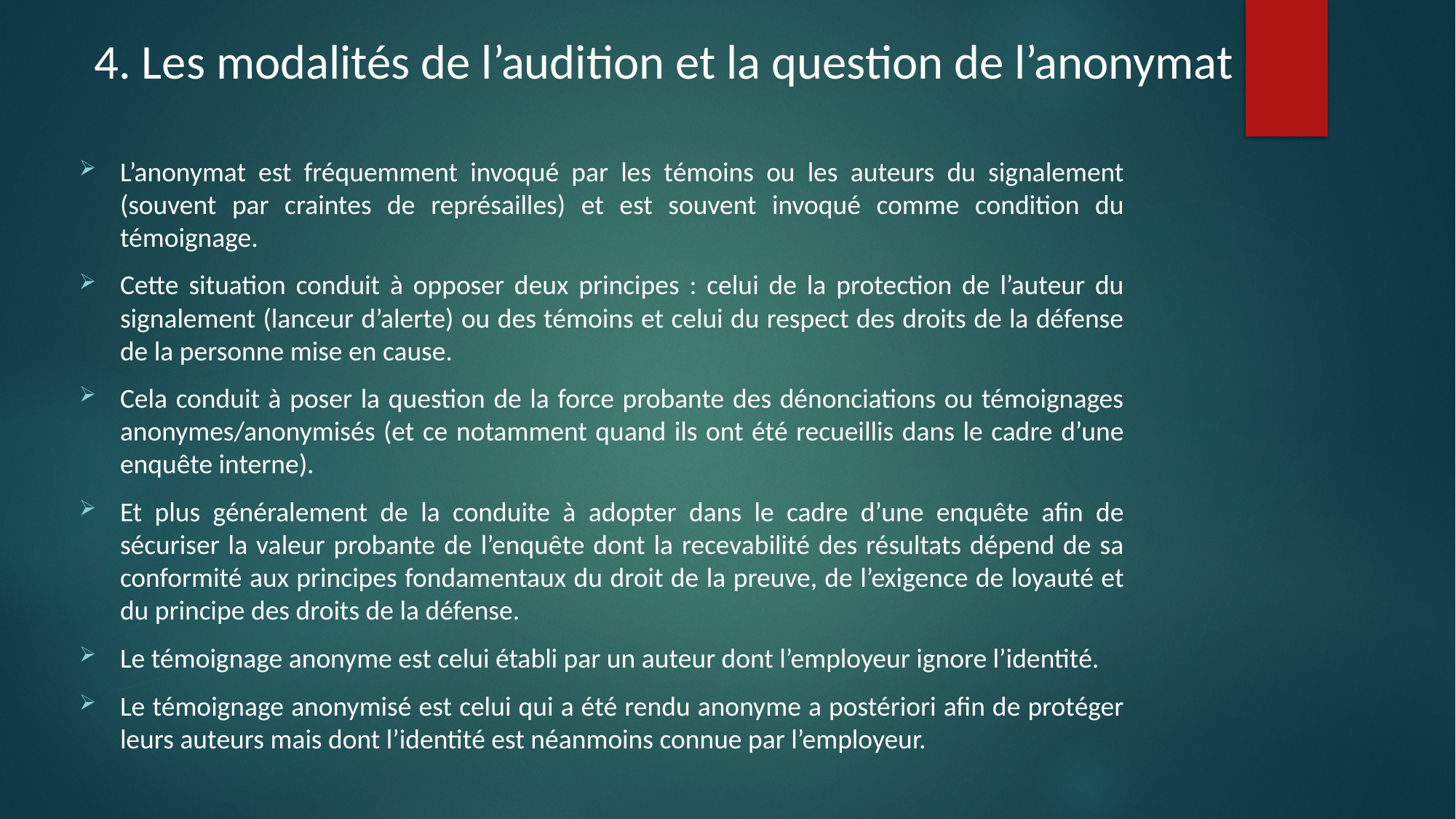

4. Les modalités de l’audition et la question de l’anonymat
#
L’anonymat est fréquemment invoqué par les témoins ou les auteurs du signalement (souvent par craintes de représailles) et est souvent invoqué comme condition du témoignage.
Cette situation conduit à opposer deux principes : celui de la protection de l’auteur du signalement (lanceur d’alerte) ou des témoins et celui du respect des droits de la défense de la personne mise en cause.
Cela conduit à poser la question de la force probante des dénonciations ou témoignages anonymes/anonymisés (et ce notamment quand ils ont été recueillis dans le cadre d’une enquête interne).
Et plus généralement de la conduite à adopter dans le cadre d’une enquête afin de sécuriser la valeur probante de l’enquête dont la recevabilité des résultats dépend de sa conformité aux principes fondamentaux du droit de la preuve, de l’exigence de loyauté et du principe des droits de la défense.
Le témoignage anonyme est celui établi par un auteur dont l’employeur ignore l’identité.
Le témoignage anonymisé est celui qui a été rendu anonyme a postériori afin de protéger leurs auteurs mais dont l’identité est néanmoins connue par l’employeur.